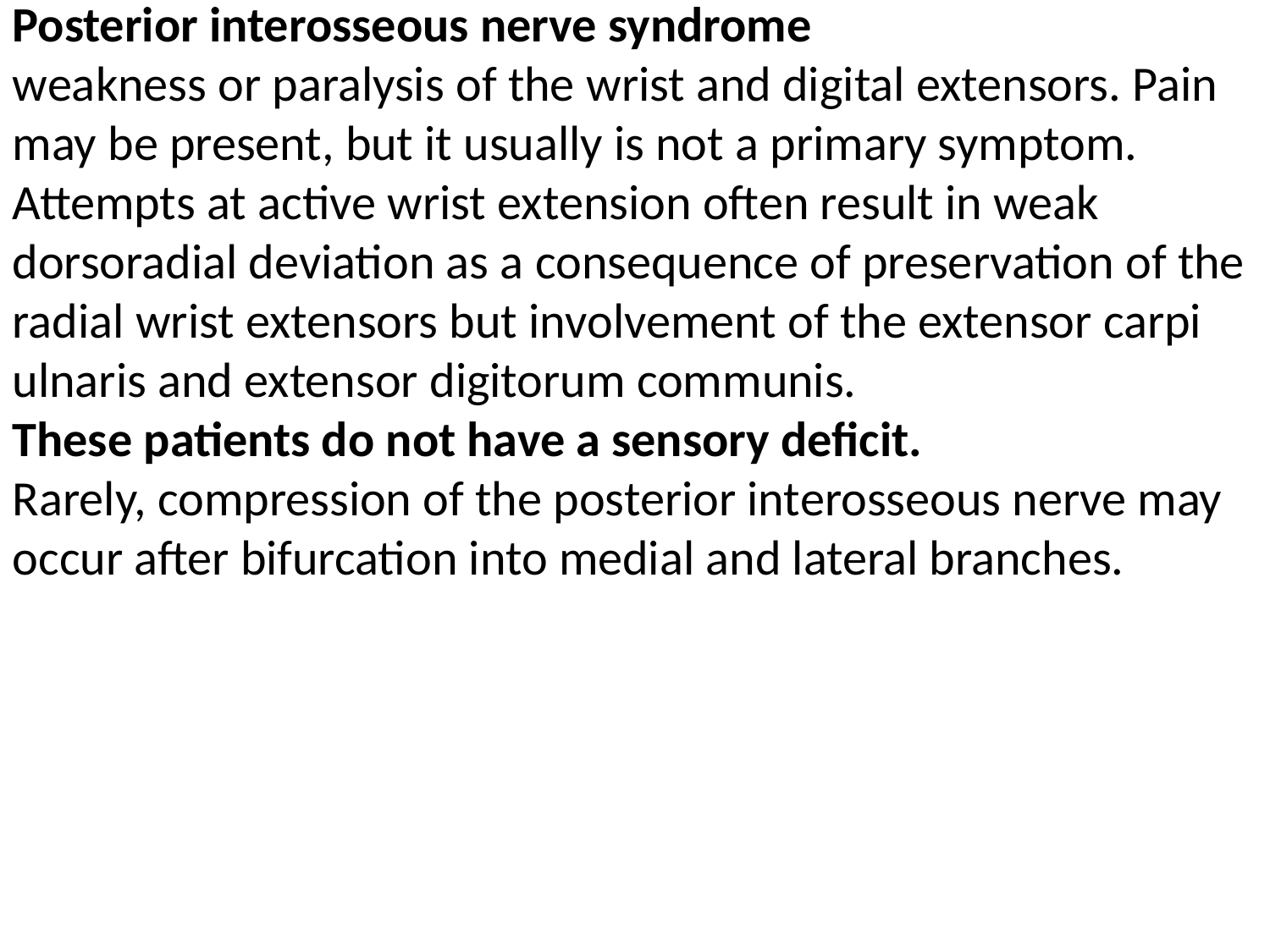

Posterior interosseous nerve syndrome
weakness or paralysis of the wrist and digital extensors. Pain may be present, but it usually is not a primary symptom. Attempts at active wrist extension often result in weak dorsoradial deviation as a consequence of preservation of the radial wrist extensors but involvement of the extensor carpi ulnaris and extensor digitorum communis.
These patients do not have a sensory deficit.
Rarely, compression of the posterior interosseous nerve may occur after bifurcation into medial and lateral branches.